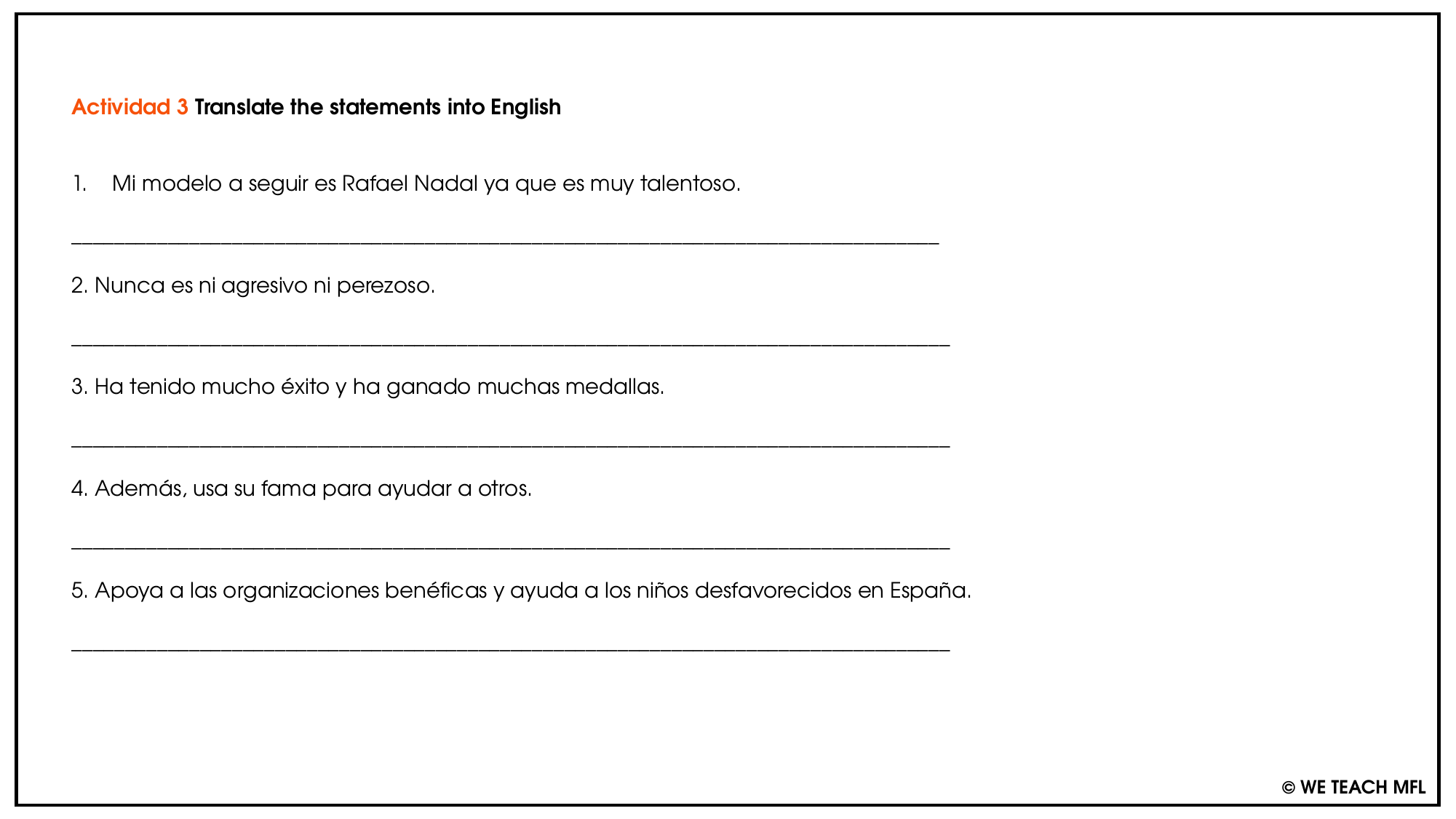

Actividad 3 Translate the statements into English

Mi modelo a seguir es Rafael Nadal ya que es muy talentoso.
_________________________________________________________________________________
2. Nunca es ni agresivo ni perezoso.
__________________________________________________________________________________
3. Ha tenido mucho éxito y ha ganado muchas medallas.
__________________________________________________________________________________
4. Además, usa su fama para ayudar a otros.
__________________________________________________________________________________
5. Apoya a las organizaciones benéficas y ayuda a los niños desfavorecidos en España.
__________________________________________________________________________________

© WE TEACH MFL